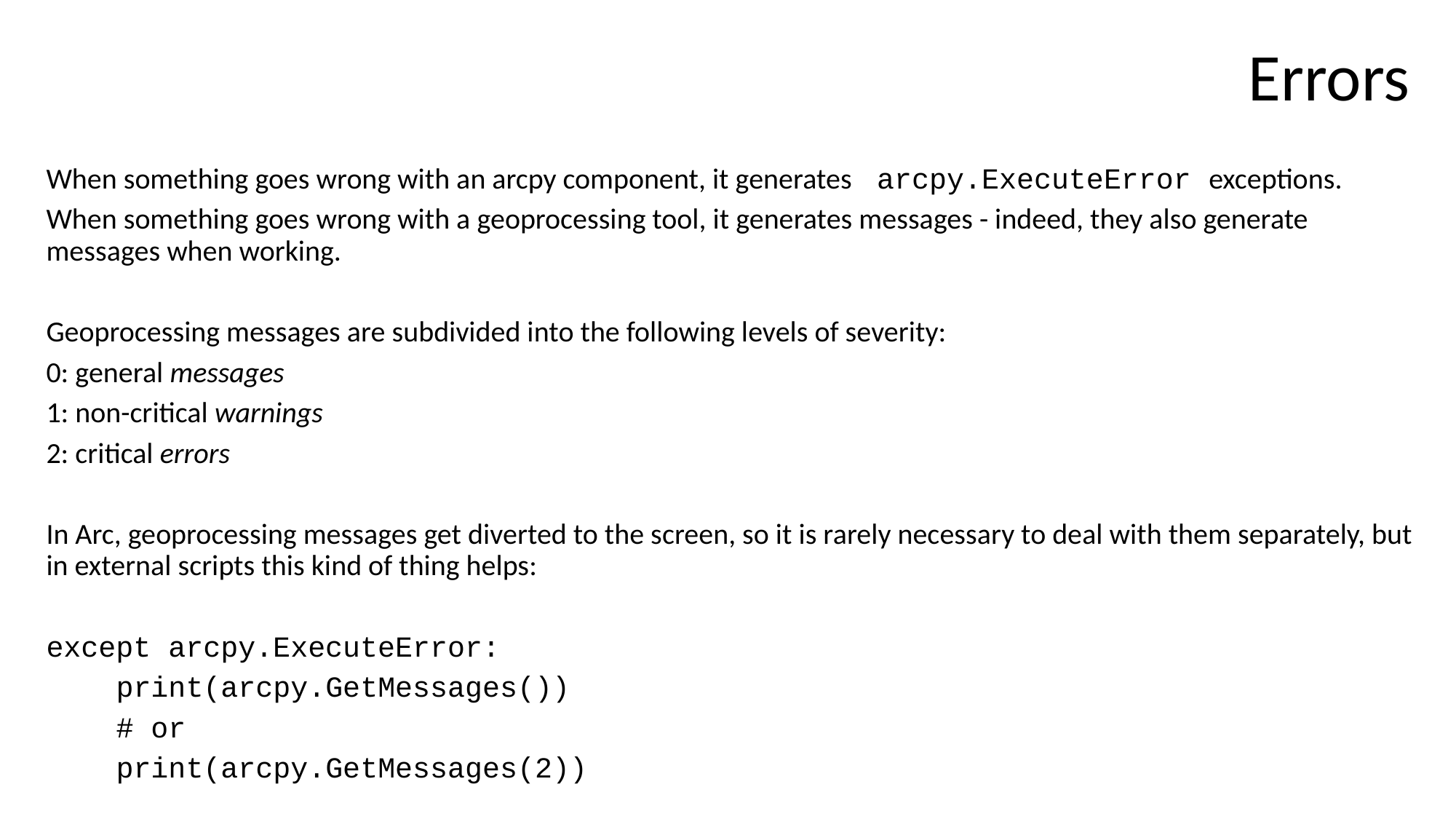

# Errors
When something goes wrong with an arcpy component, it generates  arcpy.ExecuteError exceptions.
When something goes wrong with a geoprocessing tool, it generates messages - indeed, they also generate messages when working.

Geoprocessing messages are subdivided into the following levels of severity:
0: general messages
1: non-critical warnings
2: critical errors

In Arc, geoprocessing messages get diverted to the screen, so it is rarely necessary to deal with them separately, but in external scripts this kind of thing helps:

except arcpy.ExecuteError:
    print(arcpy.GetMessages())
    # or
    print(arcpy.GetMessages(2))